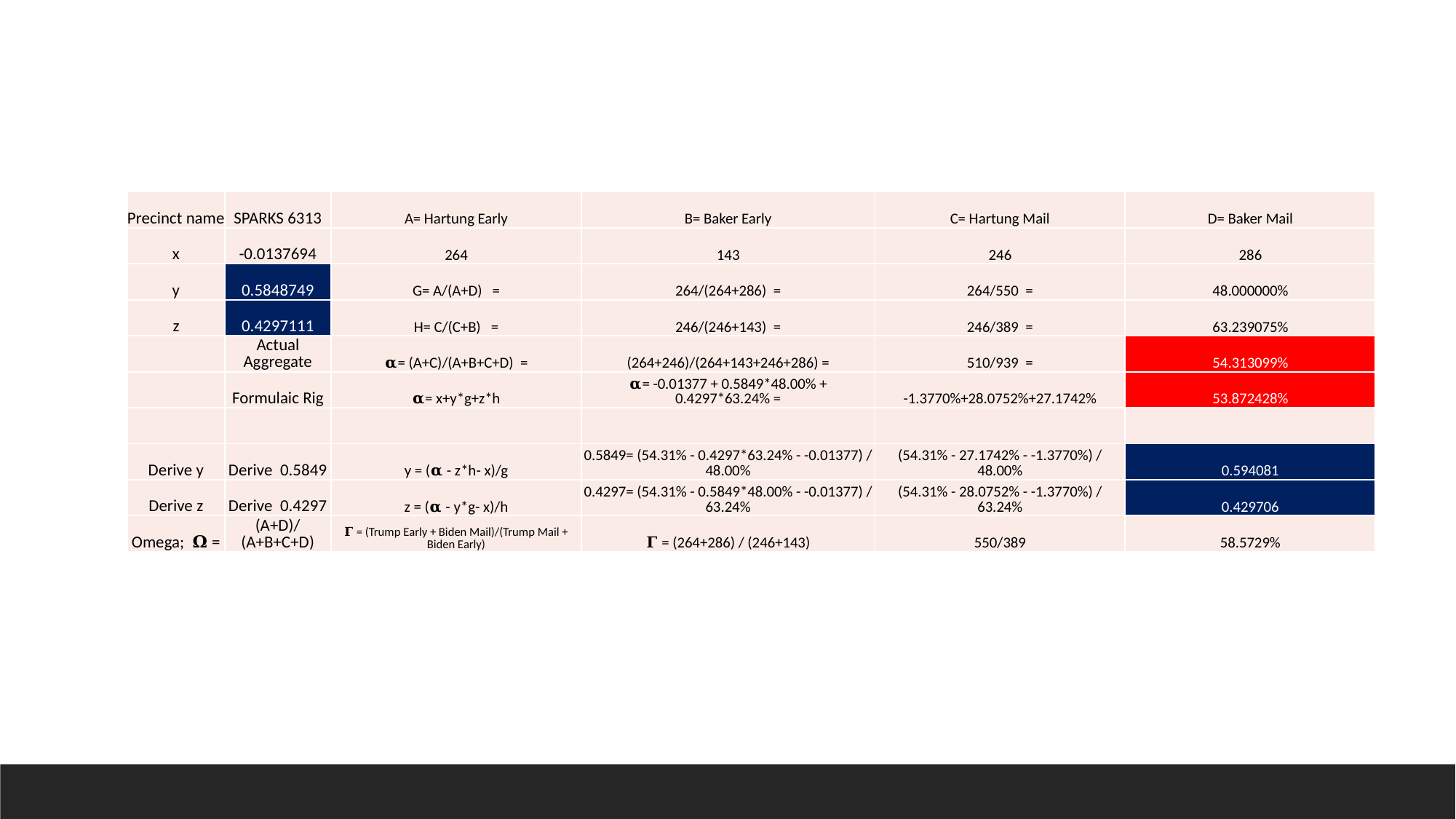

| Precinct name | SPARKS 6313 | A= Hartung Early | B= Baker Early | C= Hartung Mail | D= Baker Mail |
| --- | --- | --- | --- | --- | --- |
| x | -0.0137694 | 264 | 143 | 246 | 286 |
| y | 0.5848749 | G= A/(A+D) = | 264/(264+286) = | 264/550 = | 48.000000% |
| z | 0.4297111 | H= C/(C+B) = | 246/(246+143) = | 246/389 = | 63.239075% |
|  | Actual Aggregate | 𝛂= (A+C)/(A+B+C+D) = | (264+246)/(264+143+246+286) = | 510/939 = | 54.313099% |
|  | Formulaic Rig | 𝛂= x+y\*g+z\*h | 𝛂= -0.01377 + 0.5849\*48.00% + 0.4297\*63.24% = | -1.3770%+28.0752%+27.1742% | 53.872428% |
|  |  |  |  |  |  |
| Derive y | Derive 0.5849 | y = (𝛂 - z\*h- x)/g | 0.5849= (54.31% - 0.4297\*63.24% - -0.01377) / 48.00% | (54.31% - 27.1742% - -1.3770%) / 48.00% | 0.594081 |
| Derive z | Derive 0.4297 | z = (𝛂 - y\*g- x)/h | 0.4297= (54.31% - 0.5849\*48.00% - -0.01377) / 63.24% | (54.31% - 28.0752% - -1.3770%) / 63.24% | 0.429706 |
| Omega; 𝛀 = | (A+D)/(A+B+C+D) | 𝚪 = (Trump Early + Biden Mail)/(Trump Mail + Biden Early) | 𝚪 = (264+286) / (246+143) | 550/389 | 58.5729% |